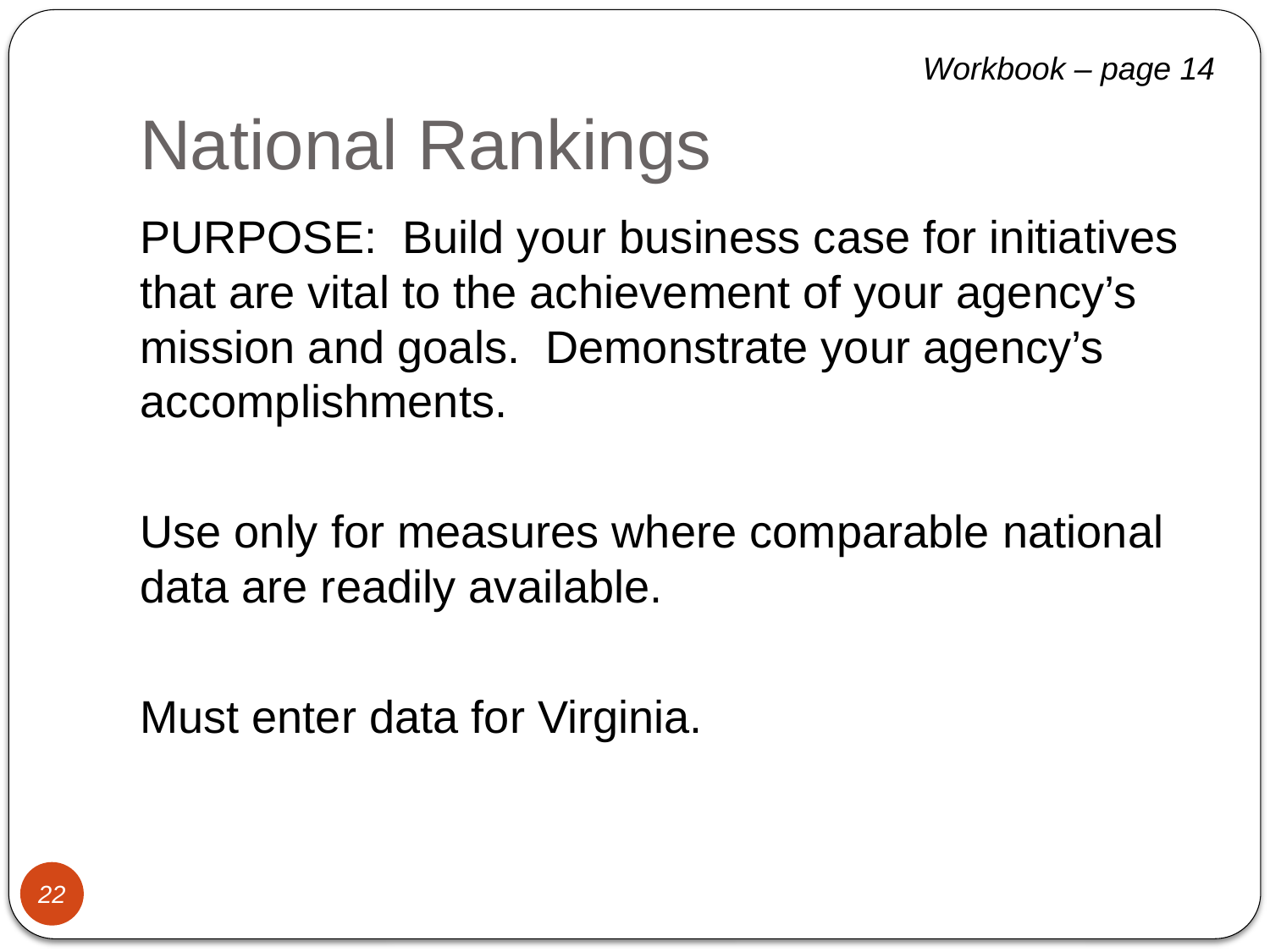

# National Rankings
Workbook – page 14
PURPOSE:  Build your business case for initiatives that are vital to the achievement of your agency’s mission and goals.  Demonstrate your agency’s accomplishments.

Use only for measures where comparable national data are readily available.

Must enter data for Virginia.
22